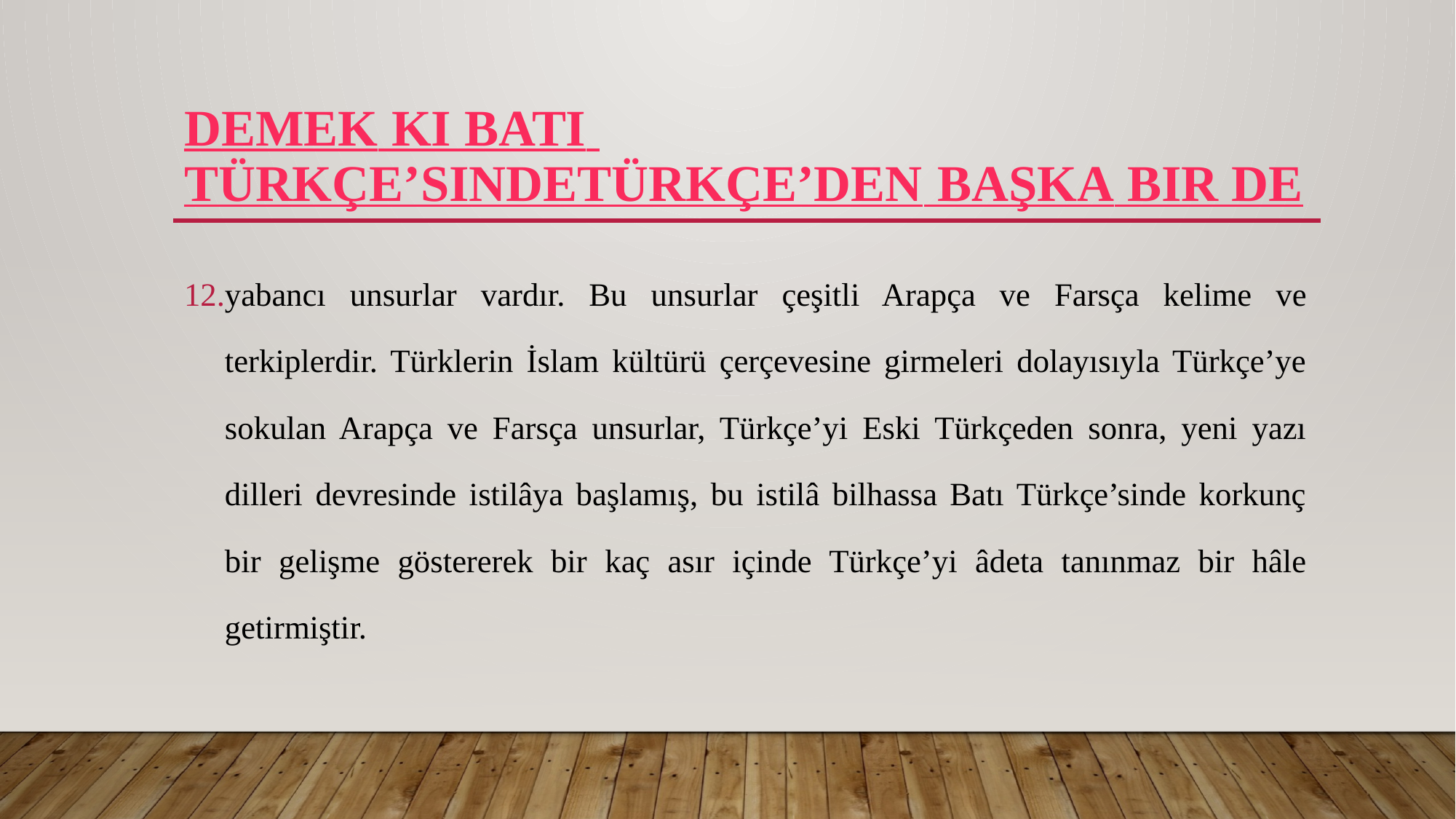

# Demek ki Batı Türkçe’sindeTürkçe’den başka bir de
yabancı unsurlar vardır. Bu unsurlar çeşitli Arapça ve Farsça kelime ve terkiplerdir. Türklerin İslam kültürü çerçevesine girmeleri dolayısıyla Türkçe’ye sokulan Arapça ve Farsça unsurlar, Türkçe’yi Eski Türkçeden sonra, yeni yazı dilleri devresinde istilâya başlamış, bu istilâ bilhassa Batı Türkçe’sinde korkunç bir gelişme göstererek bir kaç asır içinde Türkçe’yi âdeta tanınmaz bir hâle getirmiştir.